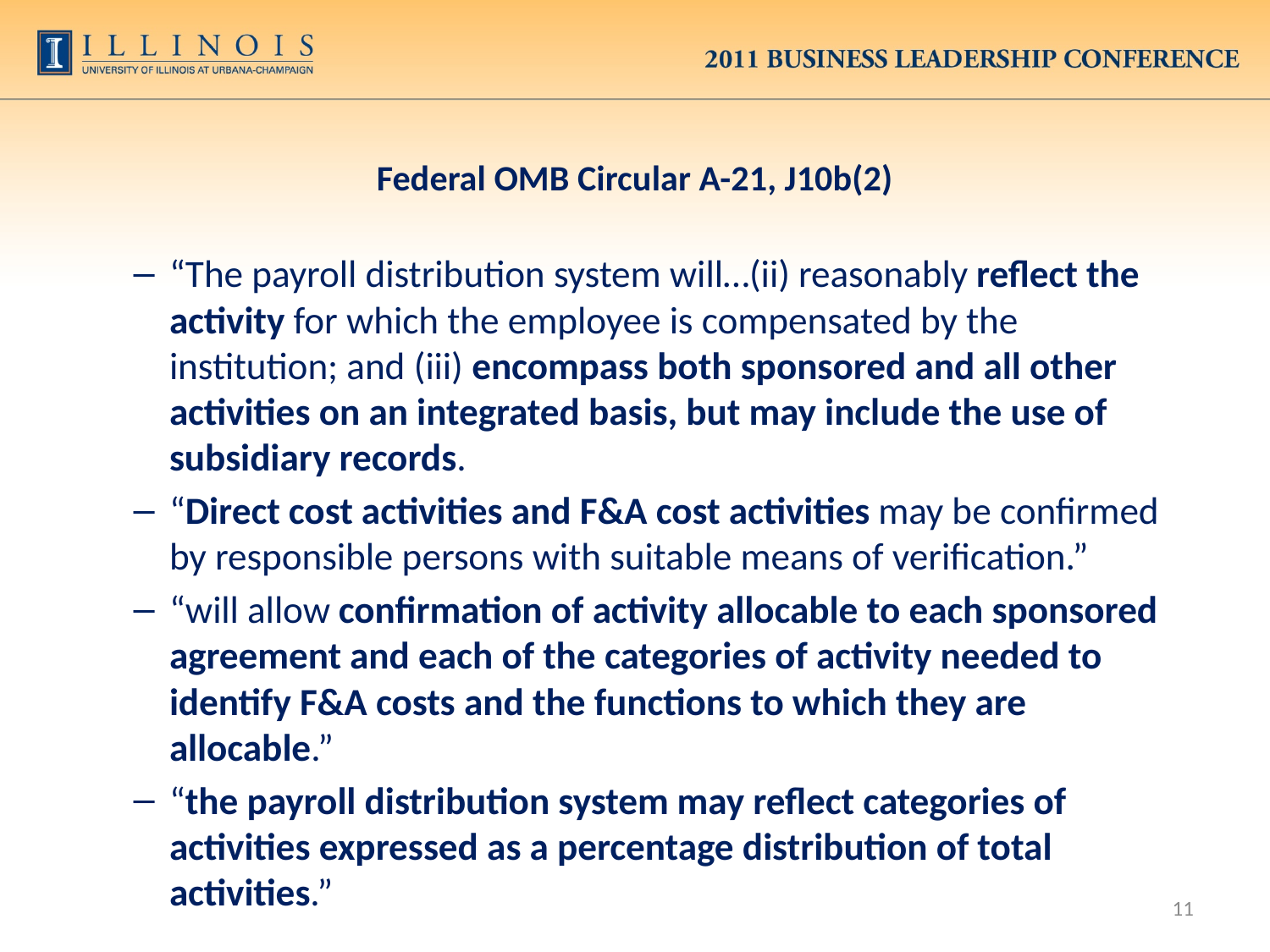

# Federal OMB Circular A-21, J10b(2)
“The payroll distribution system will…(ii) reasonably reflect the activity for which the employee is compensated by the institution; and (iii) encompass both sponsored and all other activities on an integrated basis, but may include the use of subsidiary records.
“Direct cost activities and F&A cost activities may be confirmed by responsible persons with suitable means of verification.”
“will allow confirmation of activity allocable to each sponsored agreement and each of the categories of activity needed to identify F&A costs and the functions to which they are allocable.”
“the payroll distribution system may reflect categories of activities expressed as a percentage distribution of total activities.”

11